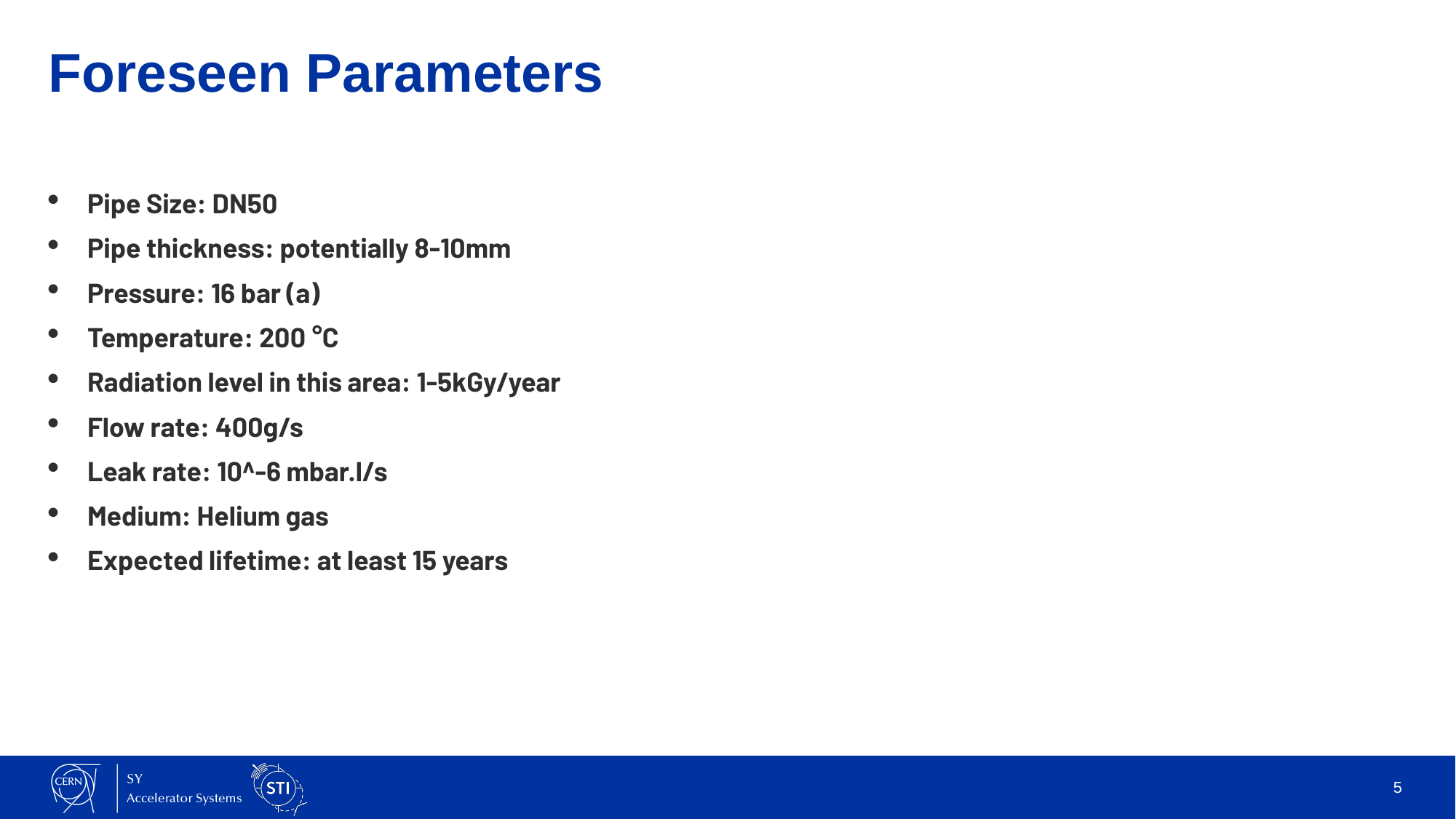

# Foreseen Parameters
Pipe Size: DN50
Pipe thickness: potentially 8-10mm
Pressure: 16 bar (a)
Temperature: 200 °C
Radiation level in this area: 1-5kGy/year
Flow rate: 400g/s
Leak rate: 10^-6 mbar.l/s
Medium: Helium gas
Expected lifetime: at least 15 years

5